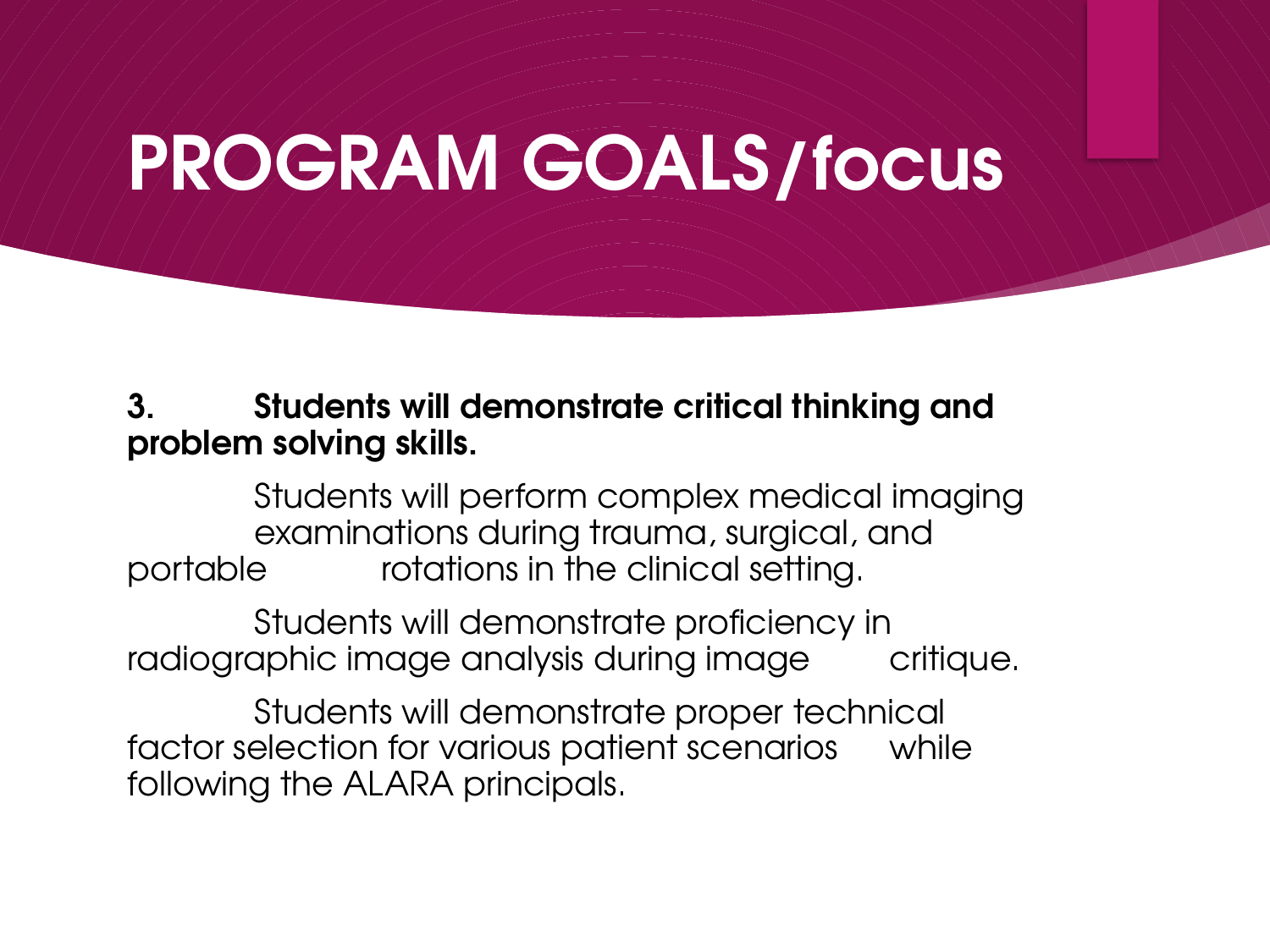

# PROGRAM GOALS/focus

3. 	Students will demonstrate critical thinking and 	problem solving skills.
	Students will perform complex medical imaging 	examinations during trauma, surgical, and 	portable 	rotations in the clinical setting.
	Students will demonstrate proficiency in 	radiographic image analysis during image 	critique.
	Students will demonstrate proper technical 	factor selection for various patient scenarios 	while following the ALARA principals.